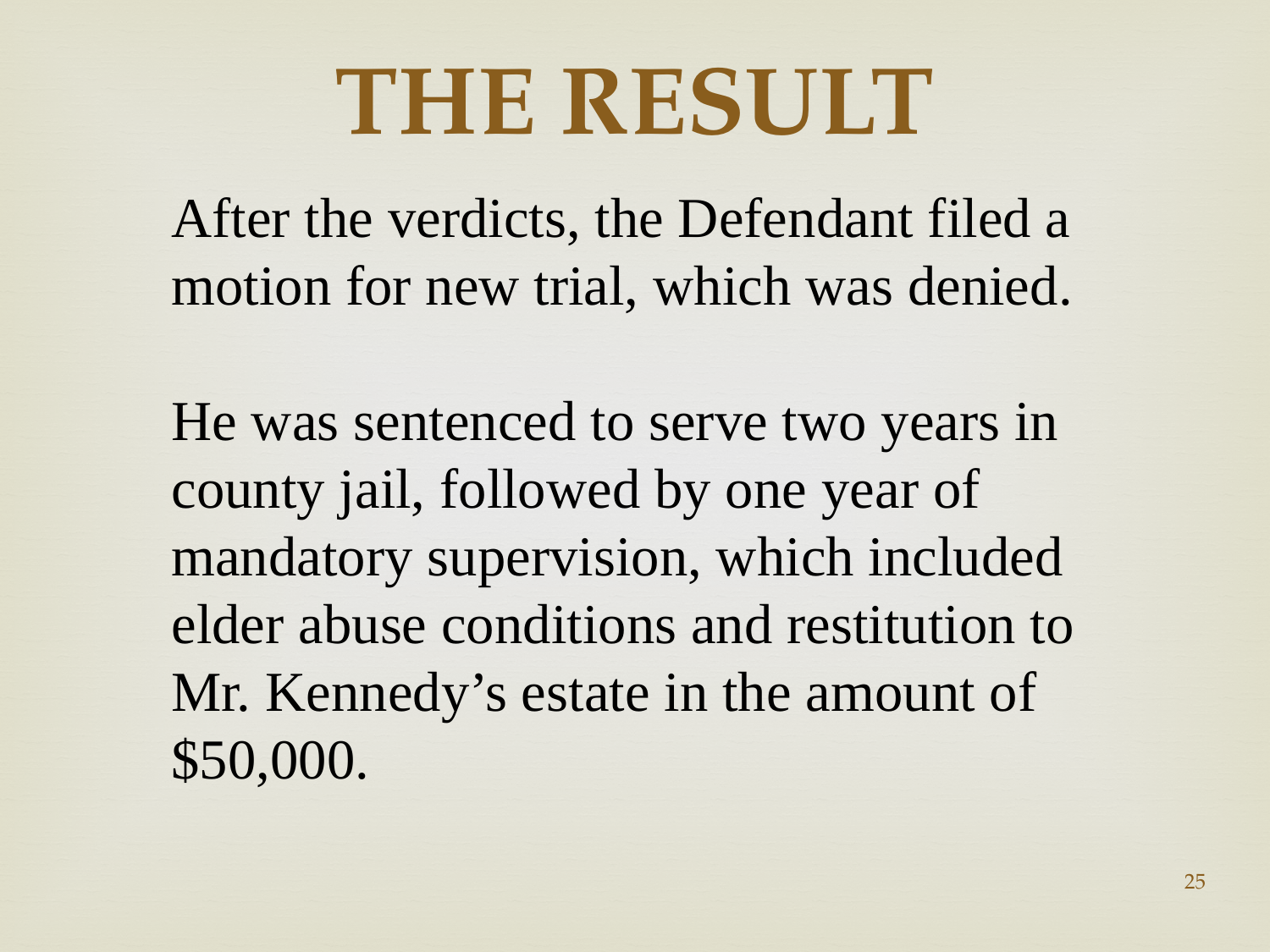

# The result
After the verdicts, the Defendant filed a motion for new trial, which was denied.

He was sentenced to serve two years in county jail, followed by one year of mandatory supervision, which included elder abuse conditions and restitution to Mr. Kennedy’s estate in the amount of $50,000.
25